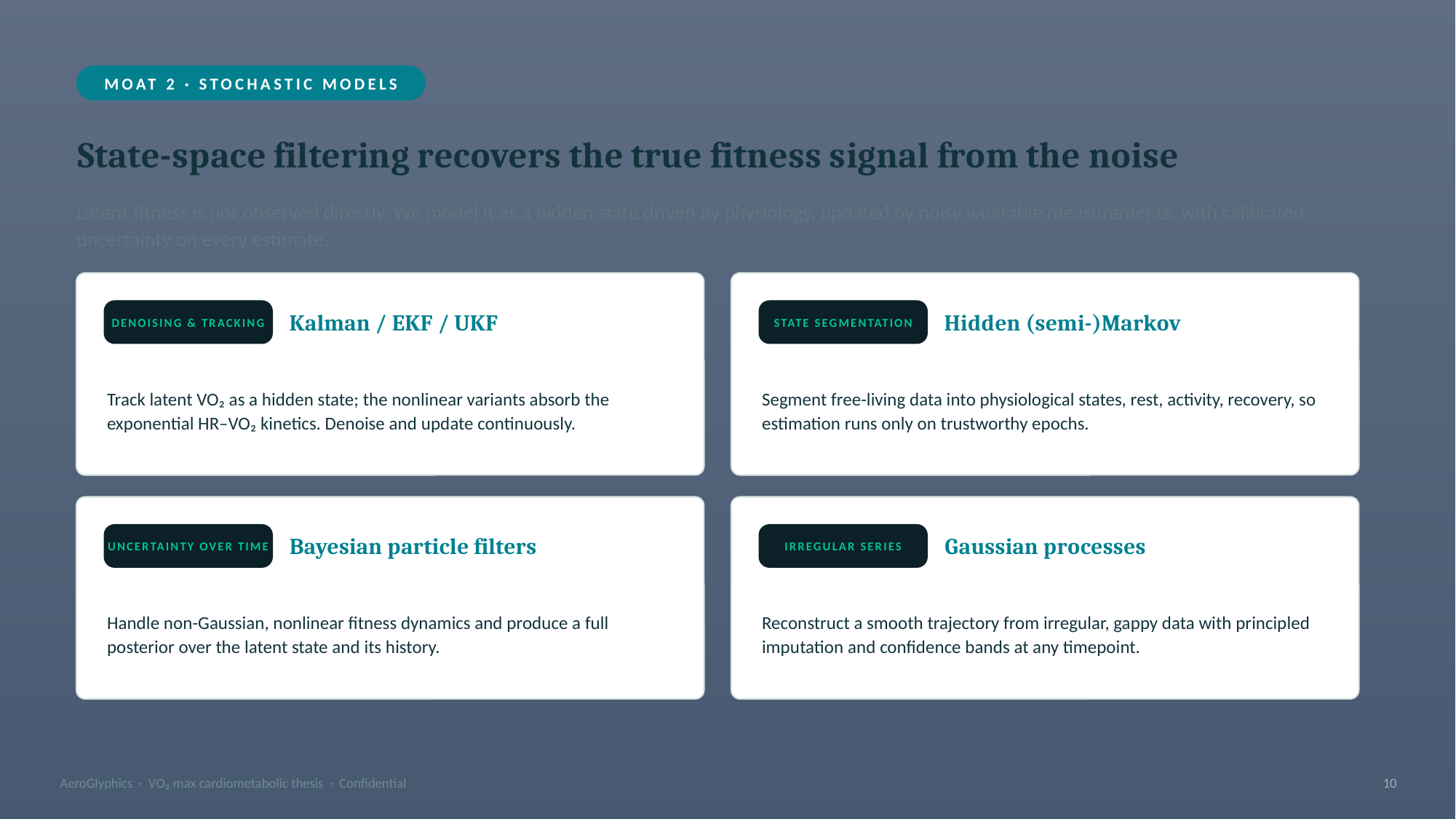

MOAT 2 · STOCHASTIC MODELS
State-space filtering recovers the true fitness signal from the noise
Latent fitness is not observed directly. We model it as a hidden state driven by physiology, updated by noisy wearable measurements, with calibrated uncertainty on every estimate.

Kalman / EKF / UKF
Hidden (semi-)Markov

DENOISING & TRACKING

STATE SEGMENTATION
Track latent VO₂ as a hidden state; the nonlinear variants absorb the exponential HR–VO₂ kinetics. Denoise and update continuously.
Segment free-living data into physiological states, rest, activity, recovery, so estimation runs only on trustworthy epochs.

Bayesian particle filters
Gaussian processes

UNCERTAINTY OVER TIME

IRREGULAR SERIES
Handle non-Gaussian, nonlinear fitness dynamics and produce a full posterior over the latent state and its history.
Reconstruct a smooth trajectory from irregular, gappy data with principled imputation and confidence bands at any timepoint.
AeroGlyphics  ·  VO₂ max cardiometabolic thesis  ·  Confidential
10